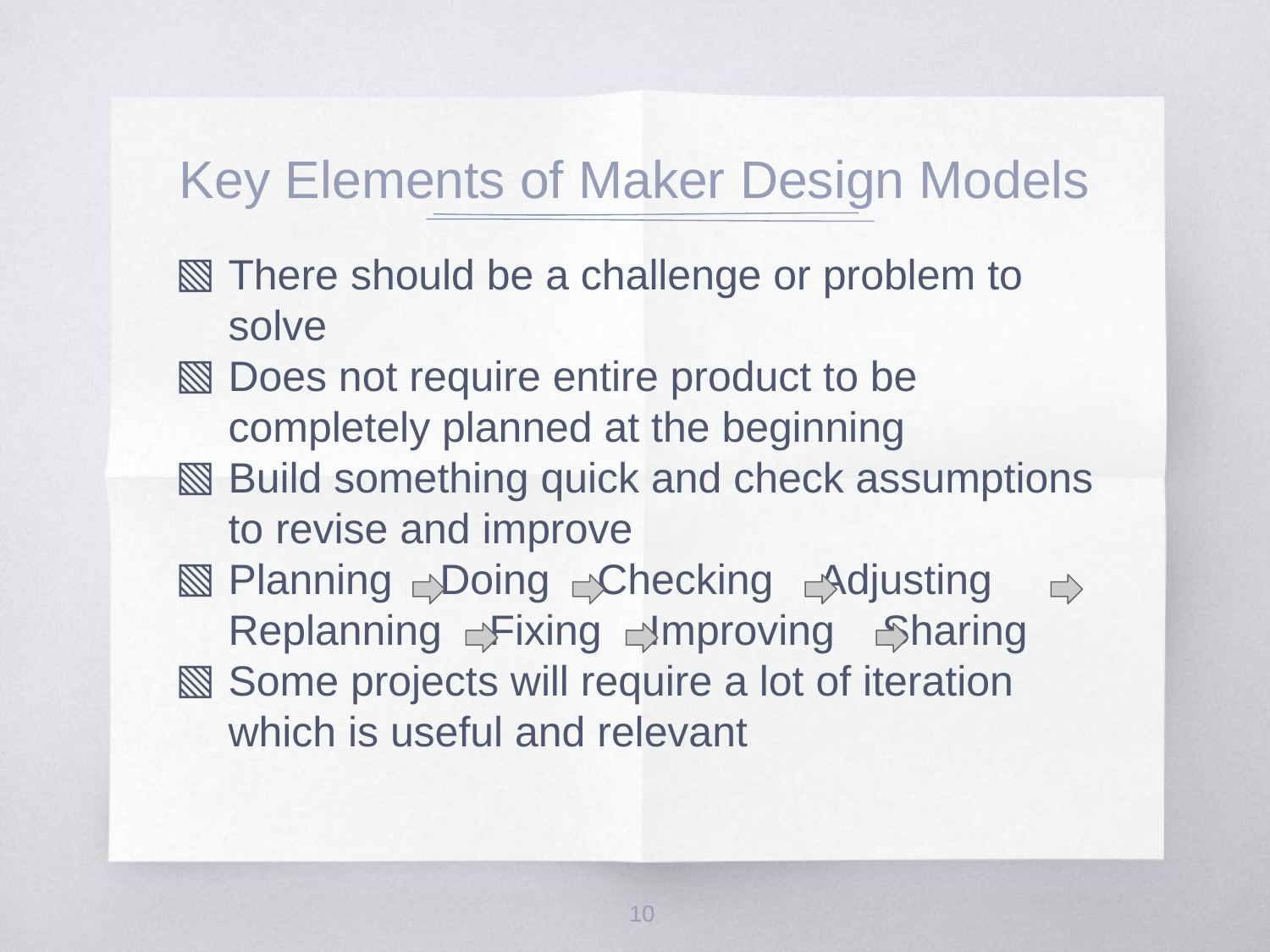

# Key Elements of Maker Design Models
There should be a challenge or problem to solve
Does not require entire product to be completely planned at the beginning
Build something quick and check assumptions to revise and improve
Planning    Doing    Checking    Adjusting Replanning    Fixing    Improving    Sharing
Some projects will require a lot of iteration which is useful and relevant

10